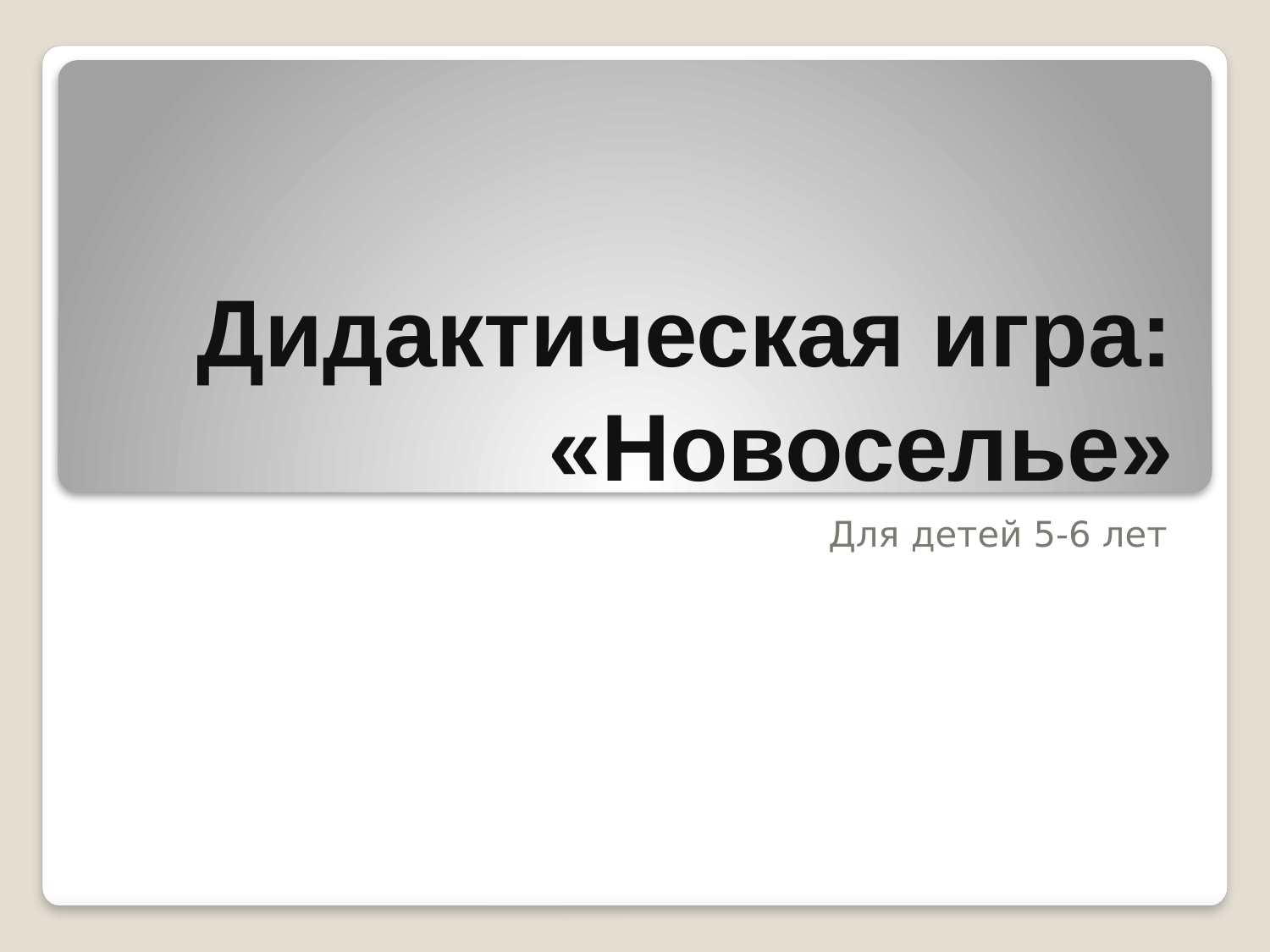

# Дидактическая игра: «Новоселье»
Для детей 5-6 лет